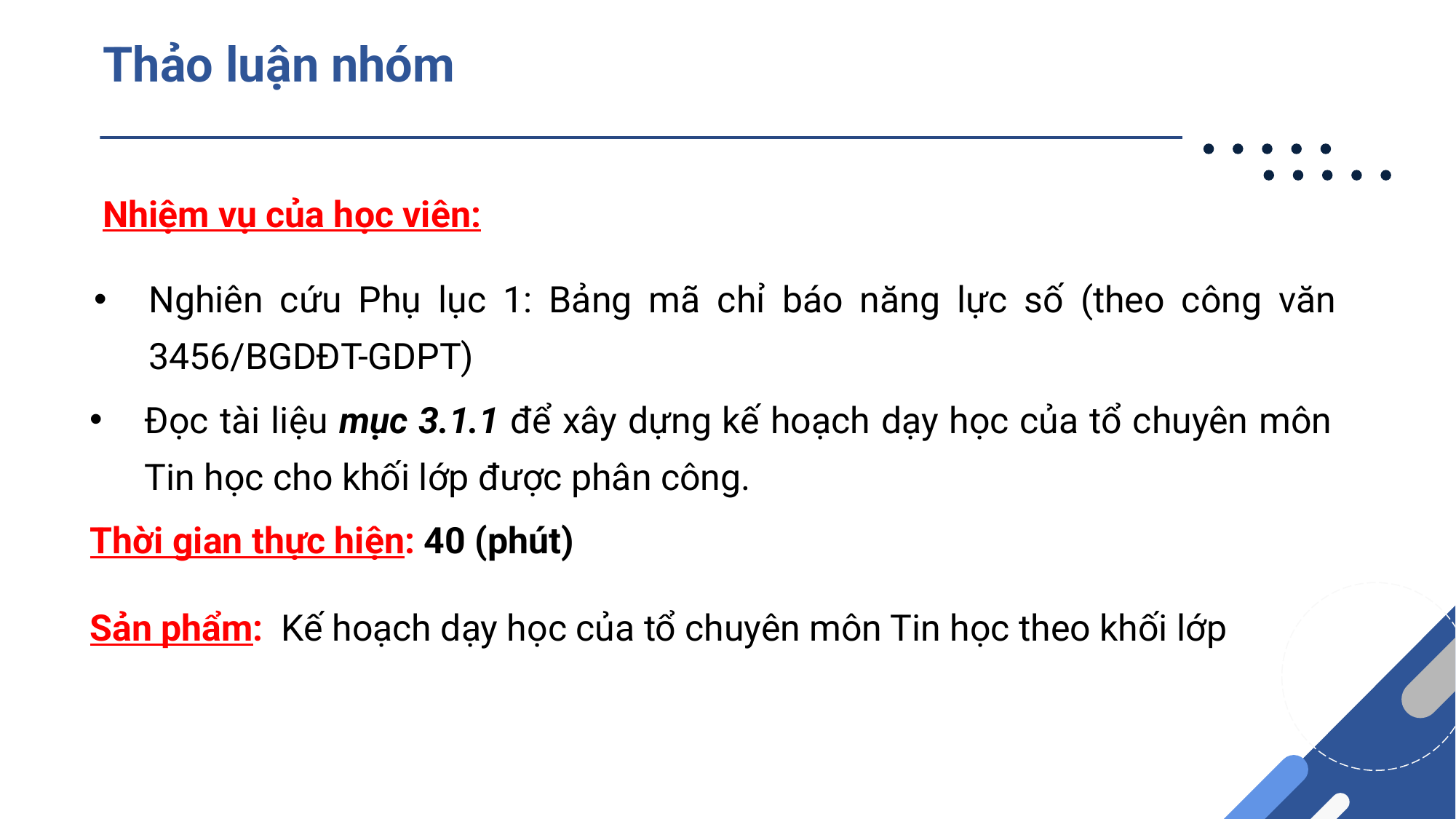

Thảo luận nhóm
Nhiệm vụ của học viên:

Nghiên cứu Phụ lục 1: Bảng mã chỉ báo năng lực số (theo công văn 3456/BGDĐT-GDPT)
Đọc tài liệu mục 3.1.1 để xây dựng kế hoạch dạy học của tổ chuyên môn Tin học cho khối lớp được phân công.
Thời gian thực hiện: 40 (phút)

Sản phẩm:  Kế hoạch dạy học của tổ chuyên môn Tin học theo khối lớp